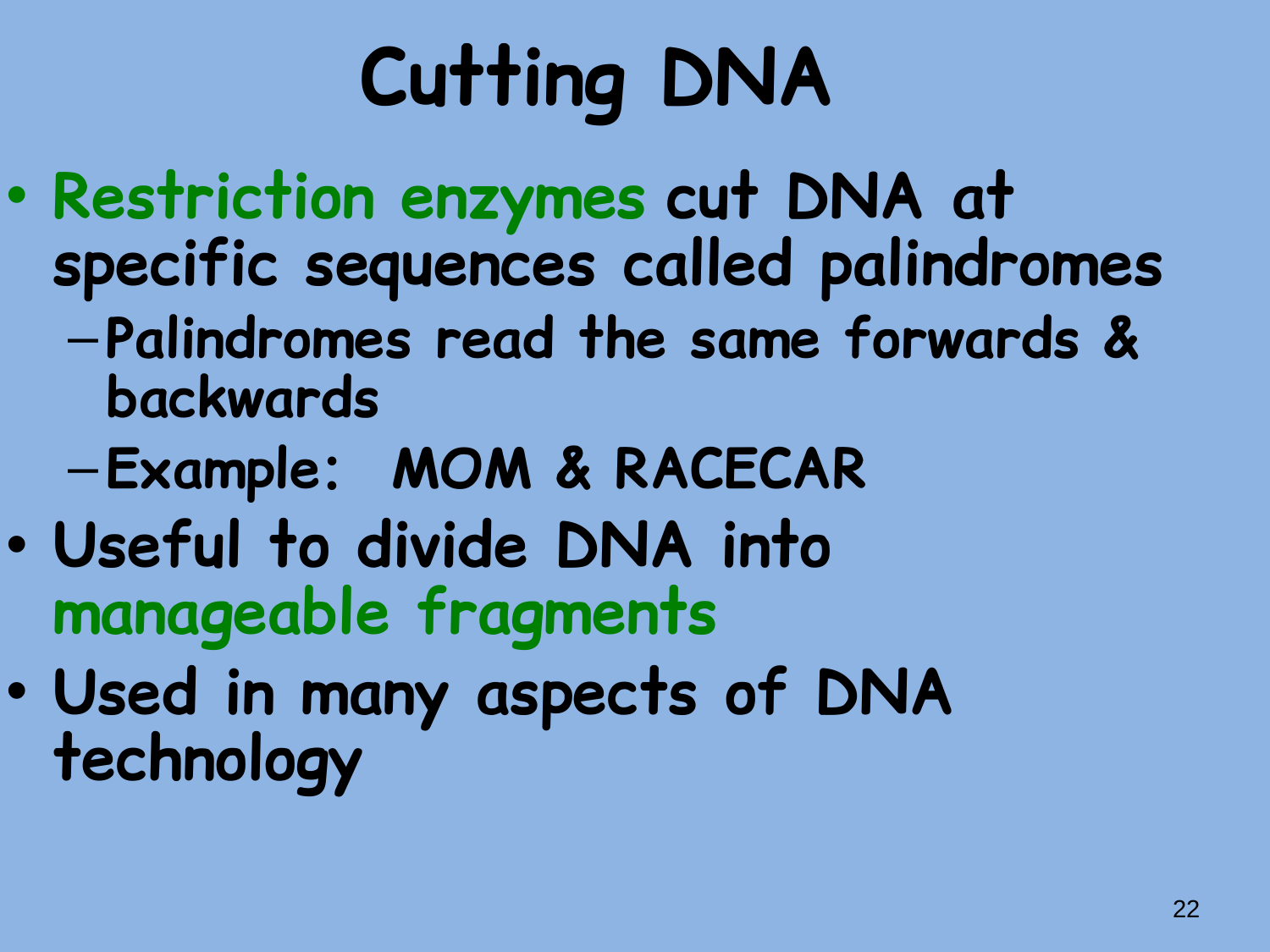

# Cutting DNA
Restriction enzymes cut DNA at specific sequences called palindromes
Palindromes read the same forwards & backwards
Example:  MOM & RACECAR
Useful to divide DNA into manageable fragments
Used in many aspects of DNA technology
22